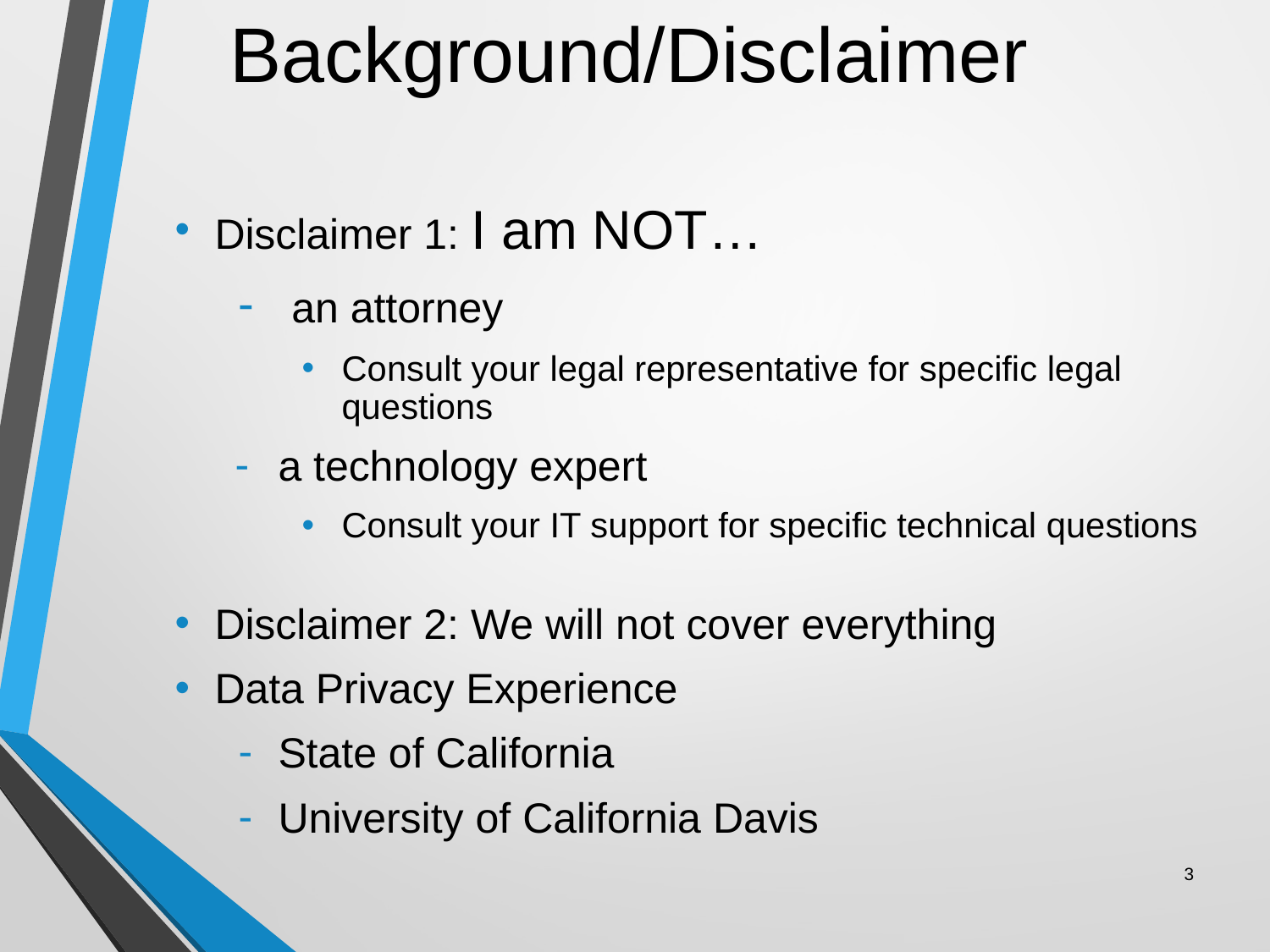

# Background/Disclaimer
Disclaimer 1: I am NOT…
 an attorney
Consult your legal representative for specific legal questions
a technology expert
Consult your IT support for specific technical questions

Disclaimer 2: We will not cover everything
Data Privacy Experience
State of California
University of California Davis
3